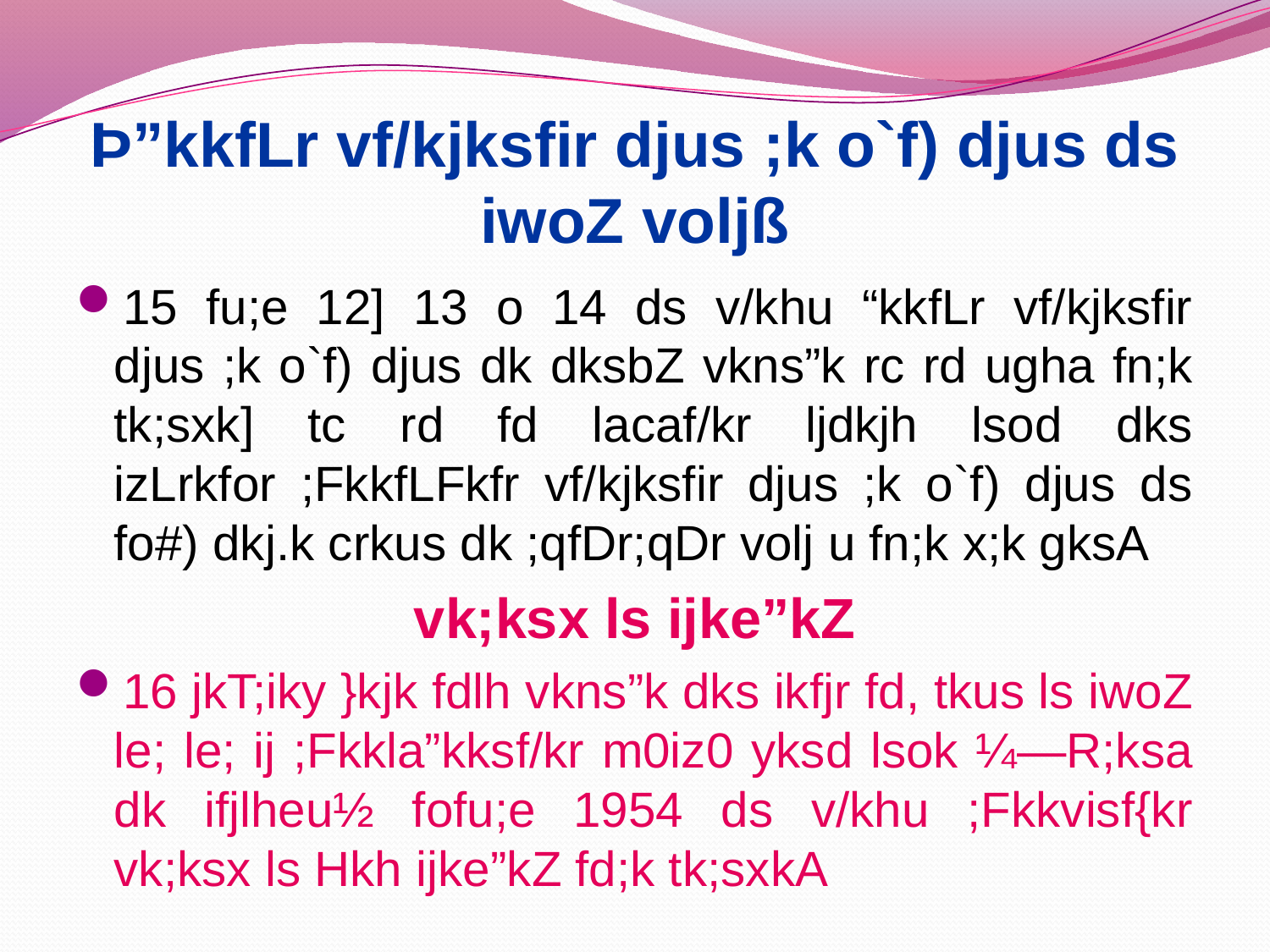

# Þ”kkfLr vf/kjksfir djus ;k o`f) djus ds iwoZ voljß
15 fu;e 12] 13 o 14 ds v/khu “kkfLr vf/kjksfir djus ;k o`f) djus dk dksbZ vkns”k rc rd ugha fn;k tk;sxk] tc rd fd lacaf/kr ljdkjh lsod dks izLrkfor ;FkkfLFkfr vf/kjksfir djus ;k o`f) djus ds fo#) dkj.k crkus dk ;qfDr;qDr volj u fn;k x;k gksA
vk;ksx ls ijke”kZ
16 jkT;iky }kjk fdlh vkns”k dks ikfjr fd, tkus ls iwoZ le; le; ij ;Fkkla”kksf/kr m0iz0 yksd lsok ¼—R;ksa dk ifjlheu½ fofu;e 1954 ds v/khu ;Fkkvisf{kr vk;ksx ls Hkh ijke”kZ fd;k tk;sxkA